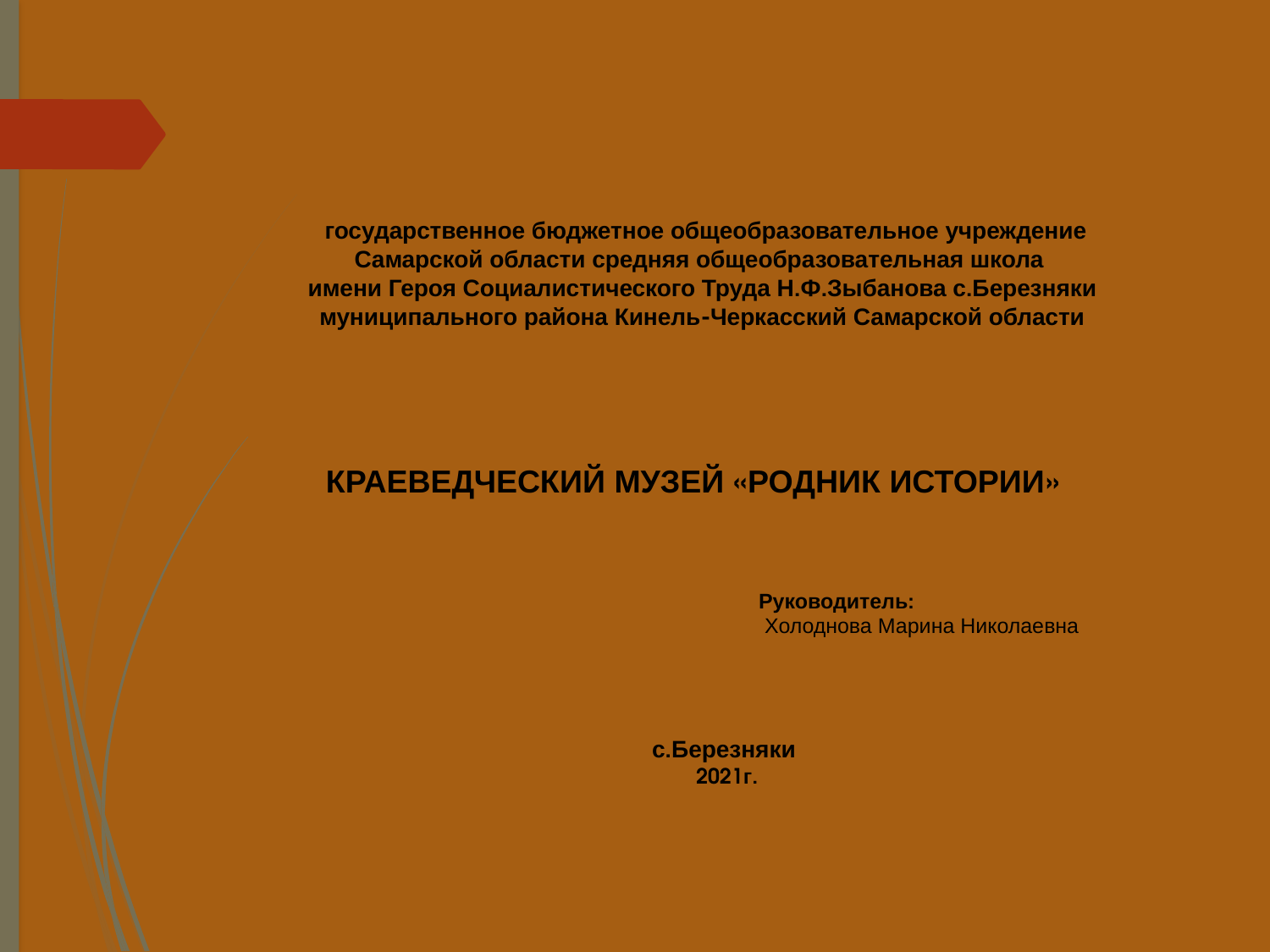

государственное бюджетное общеобразовательное учреждение Самарской области средняя общеобразовательная школа
имени Героя Социалистического Труда Н.Ф.Зыбанова с.Березняки муниципального района Кинель-Черкасский Самарской области
КРАЕВЕДЧЕСКИЙ МУЗЕЙ «РОДНИК ИСТОРИИ»
Руководитель:
 Холоднова Марина Николаевна
с.Березняки
2021г.